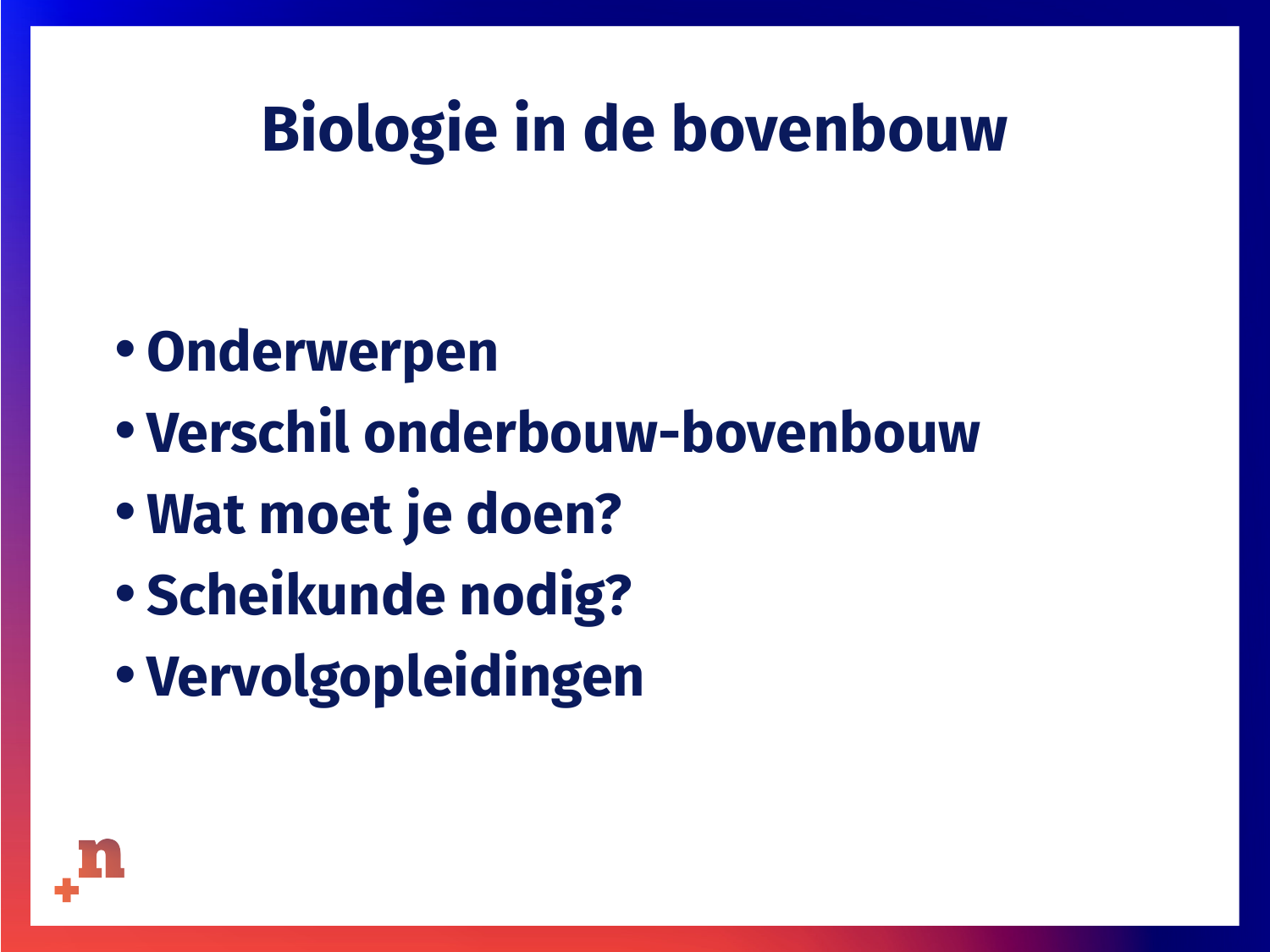

# Biologie in de bovenbouw

Onderwerpen
Verschil onderbouw-bovenbouw
Wat moet je doen?
Scheikunde nodig?
Vervolgopleidingen